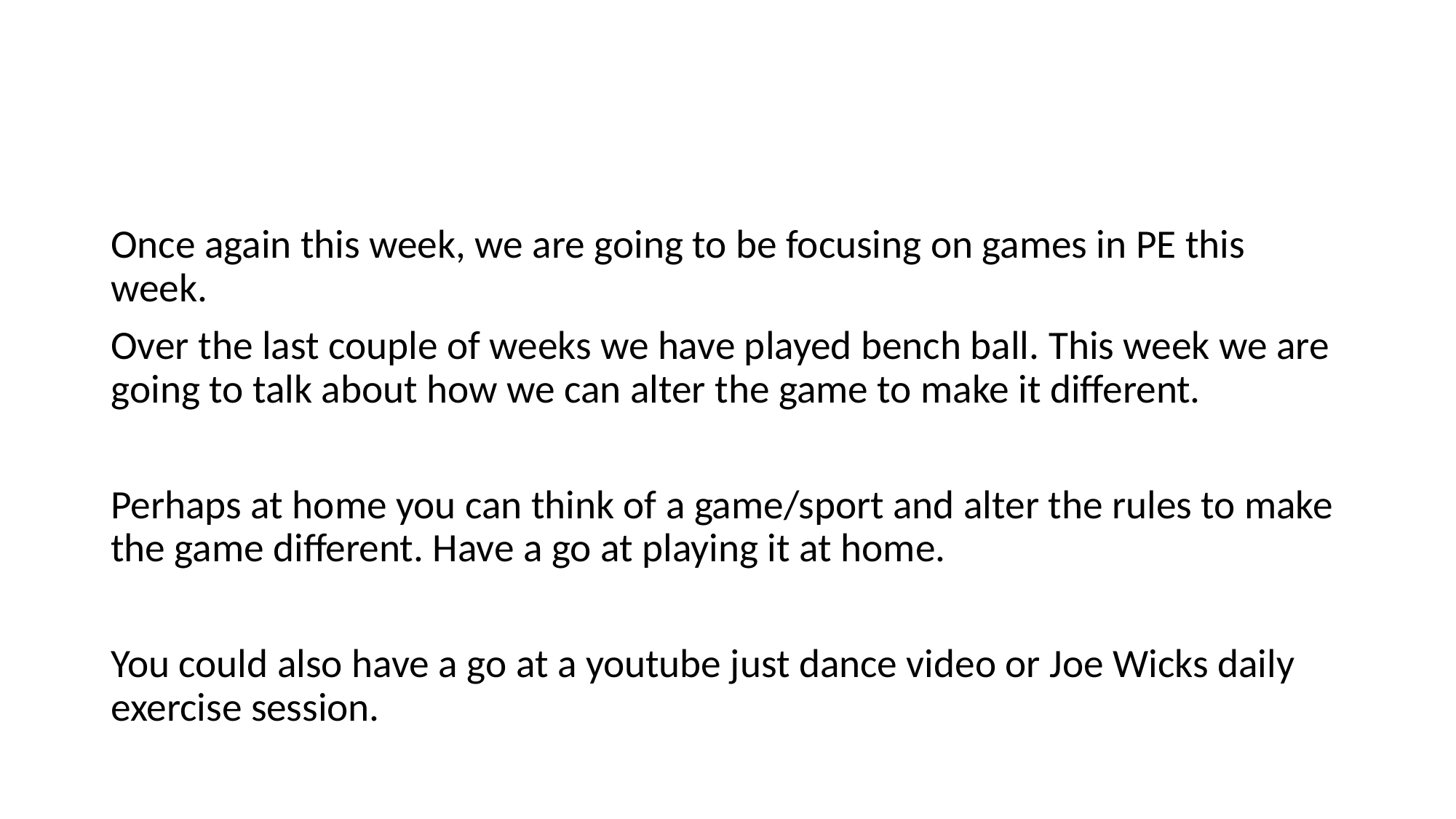

#
Once again this week, we are going to be focusing on games in PE this week.
Over the last couple of weeks we have played bench ball. This week we are going to talk about how we can alter the game to make it different.

Perhaps at home you can think of a game/sport and alter the rules to make the game different. Have a go at playing it at home.

You could also have a go at a youtube just dance video or Joe Wicks daily exercise session.